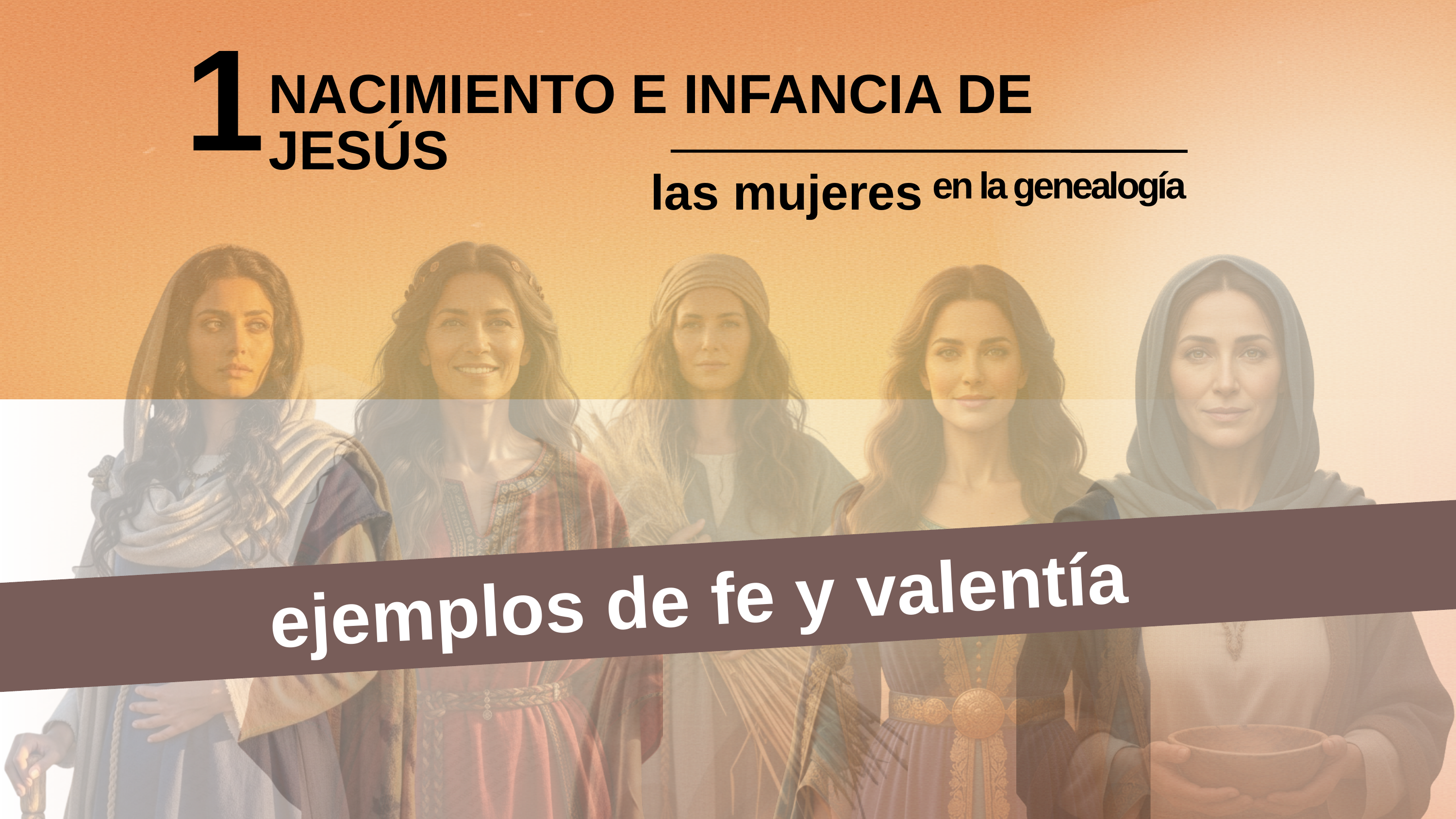

1
NACIMIENTO E INFANCIA DE JESÚS
las mujeres
en la genealogía

 ejemplos de fe y valentía